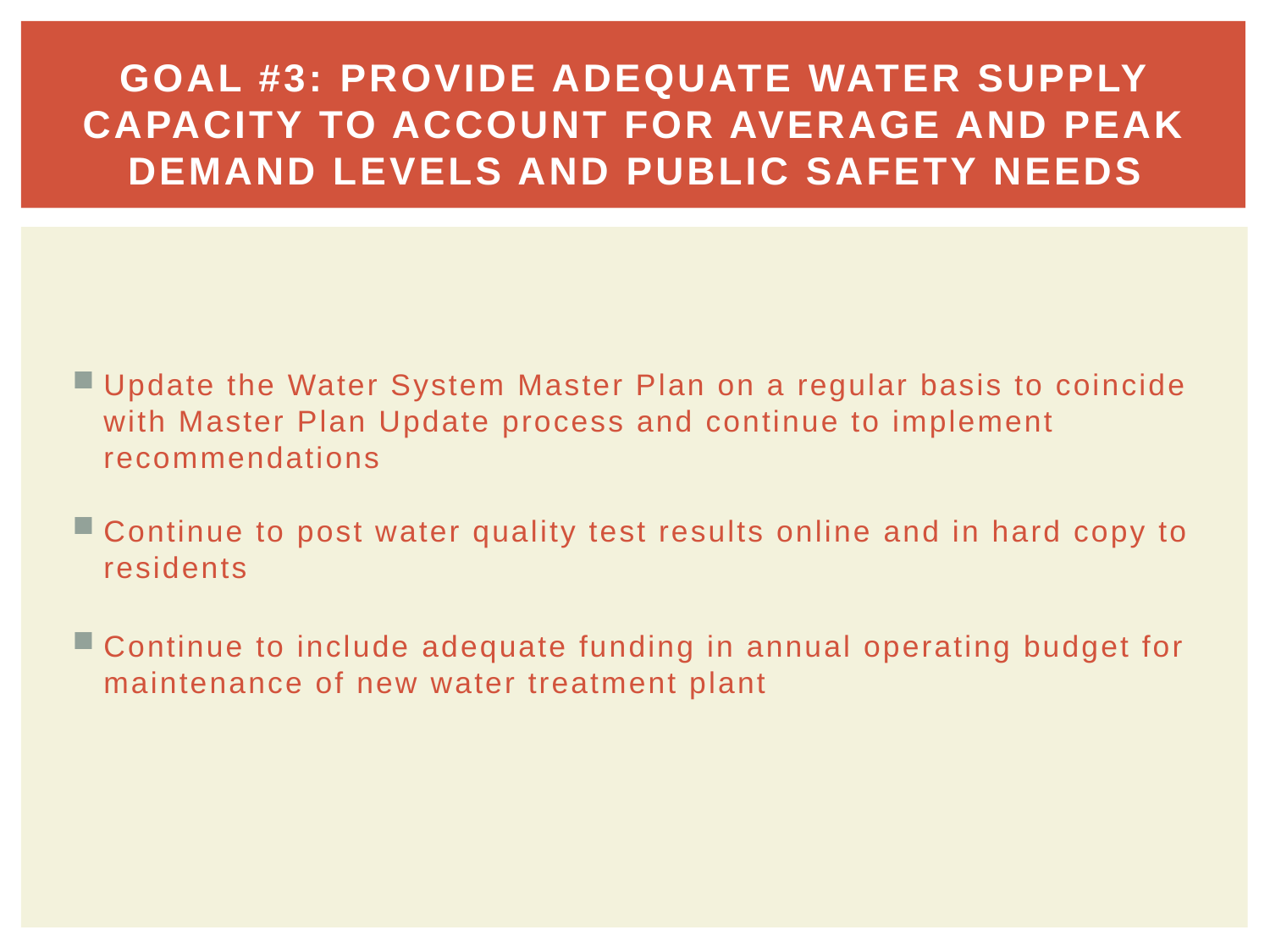

# Goal #3: Provide adequate water supply capacity to account for average and peak demand levels and public safety needs
Update the Water System Master Plan on a regular basis to coincide with Master Plan Update process and continue to implement recommendations

Continue to post water quality test results online and in hard copy to residents

Continue to include adequate funding in annual operating budget for maintenance of new water treatment plant